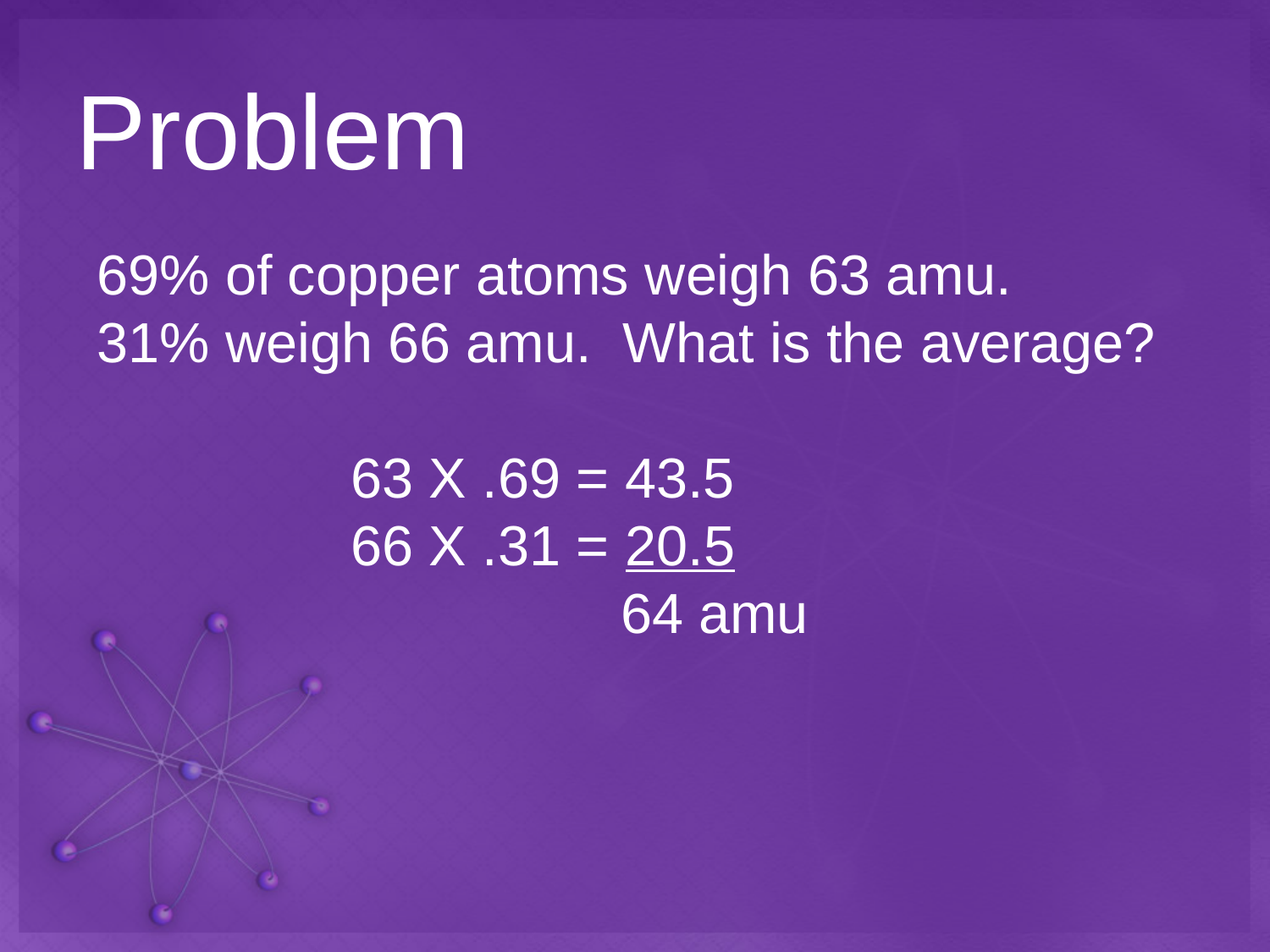

# Problem
69% of copper atoms weigh 63 amu.
31% weigh 66 amu.  What is the average?

		63 X .69 = 43.5
		66 X .31 = 20.5
				 64 amu